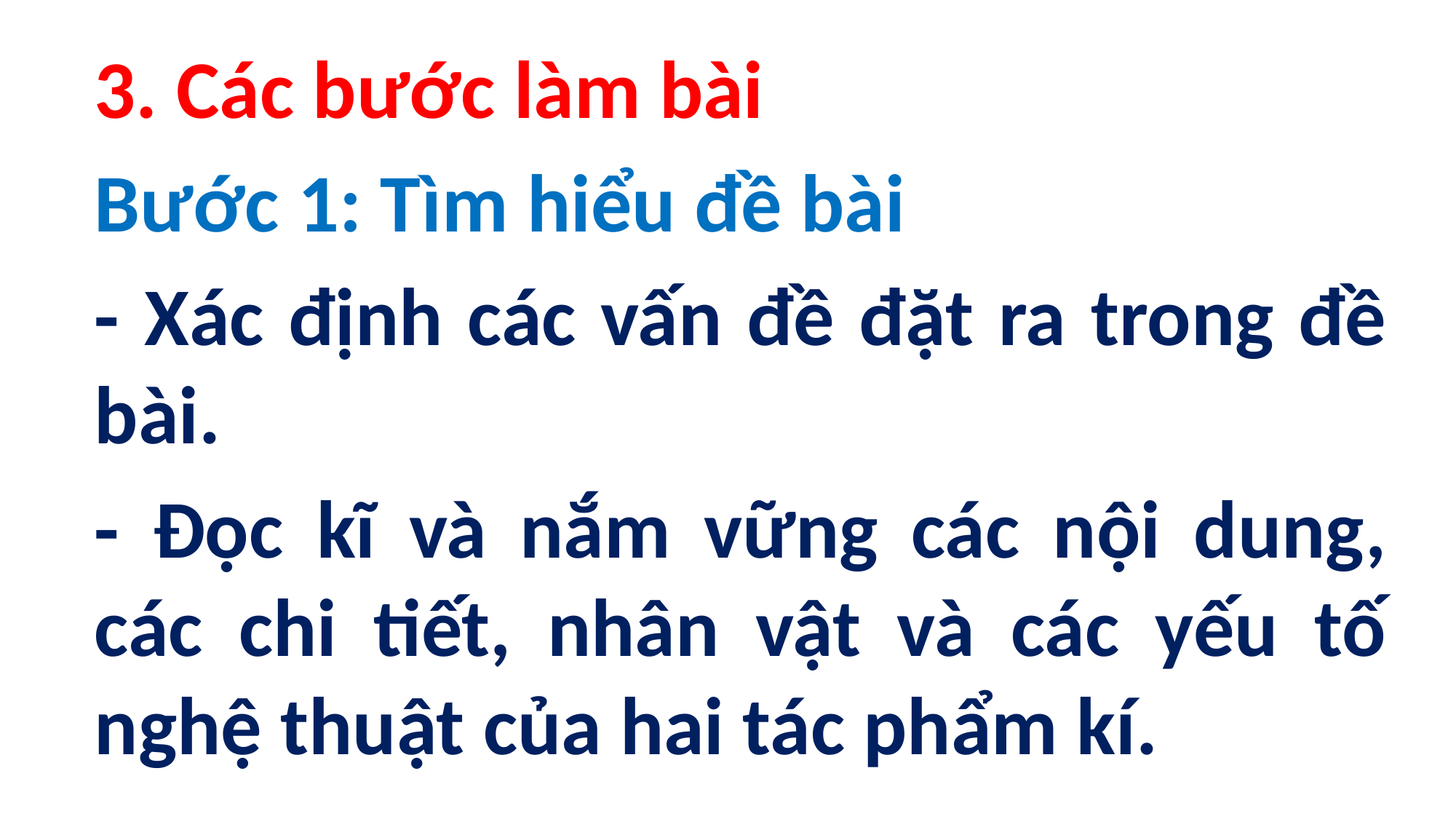

3. Các bước làm bài
Bước 1: Tìm hiểu đề bài
- Xác định các vấn đề đặt ra trong đề bài.
- Đọc kĩ và nắm vững các nội dung, các chi tiết, nhân vật và các yếu tố nghệ thuật của hai tác phẩm kí.